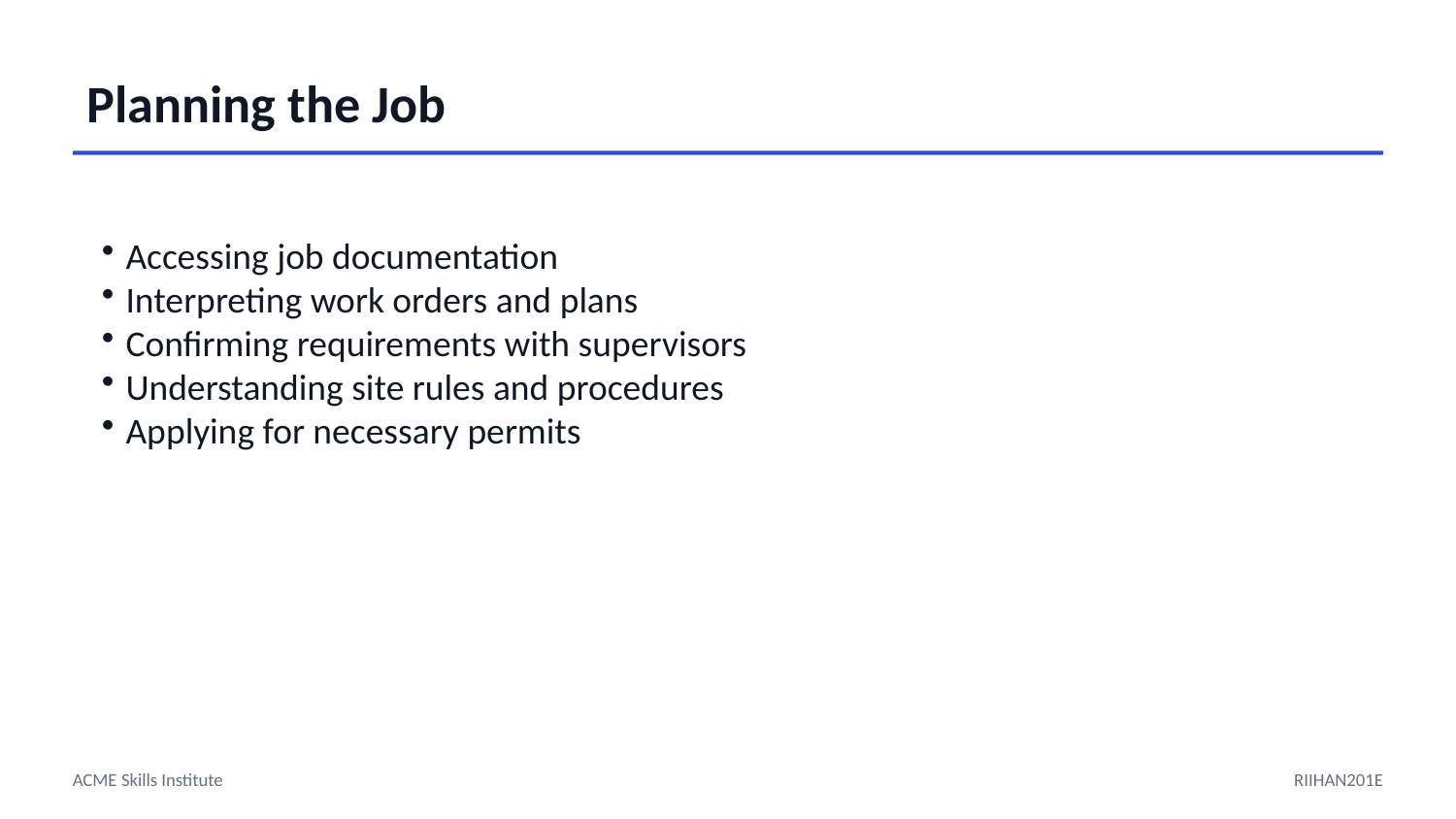

Planning the Job

Accessing job documentation
Interpreting work orders and plans
Confirming requirements with supervisors
Understanding site rules and procedures
Applying for necessary permits
ACME Skills Institute
RIIHAN201E